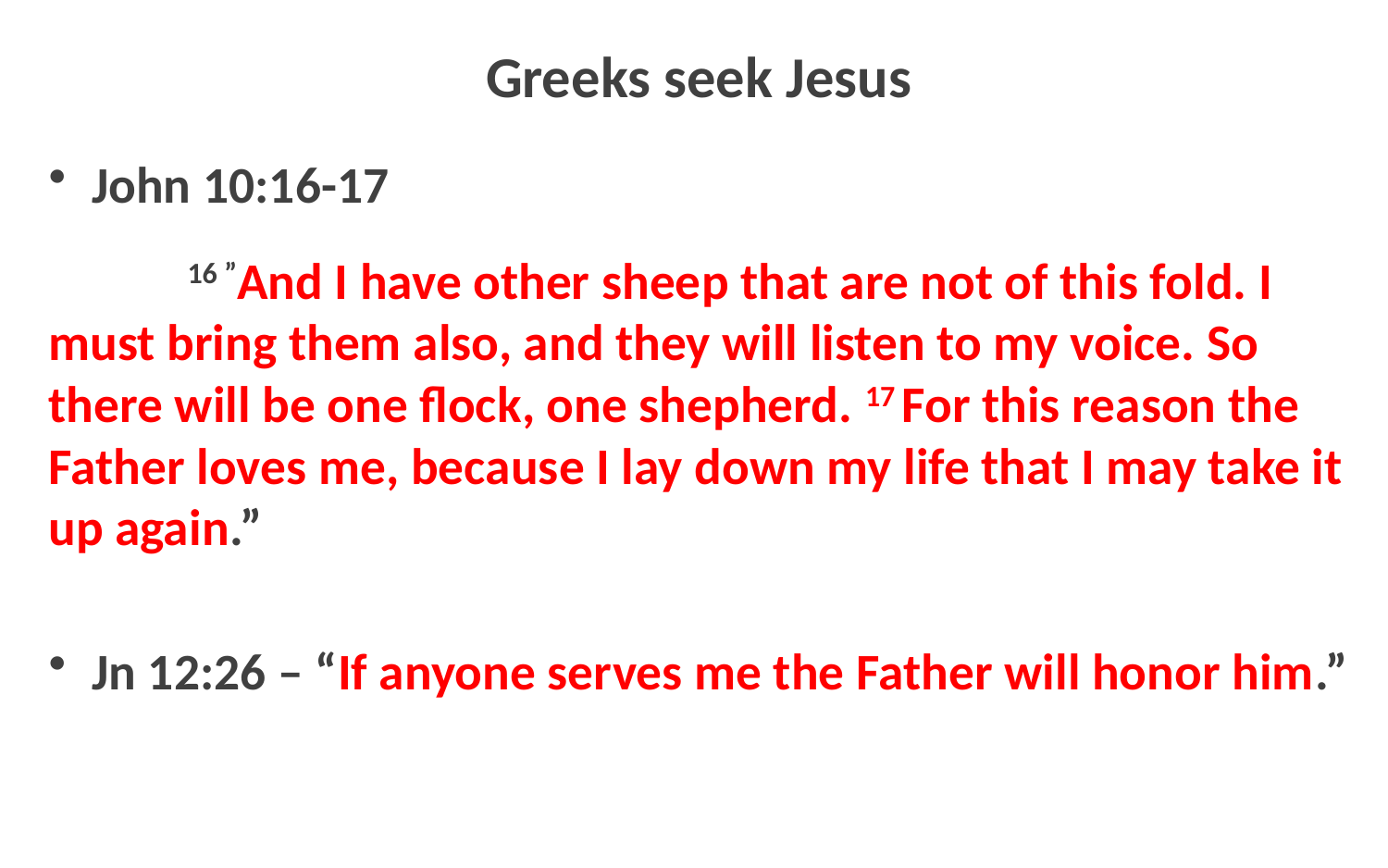

# Greeks seek Jesus
John 10:16-17

	16 ”And I have other sheep that are not of this fold. I must bring them also, and they will listen to my voice. So there will be one flock, one shepherd. 17 For this reason the Father loves me, because I lay down my life that I may take it up again.”

Jn 12:26 – “If anyone serves me the Father will honor him.”